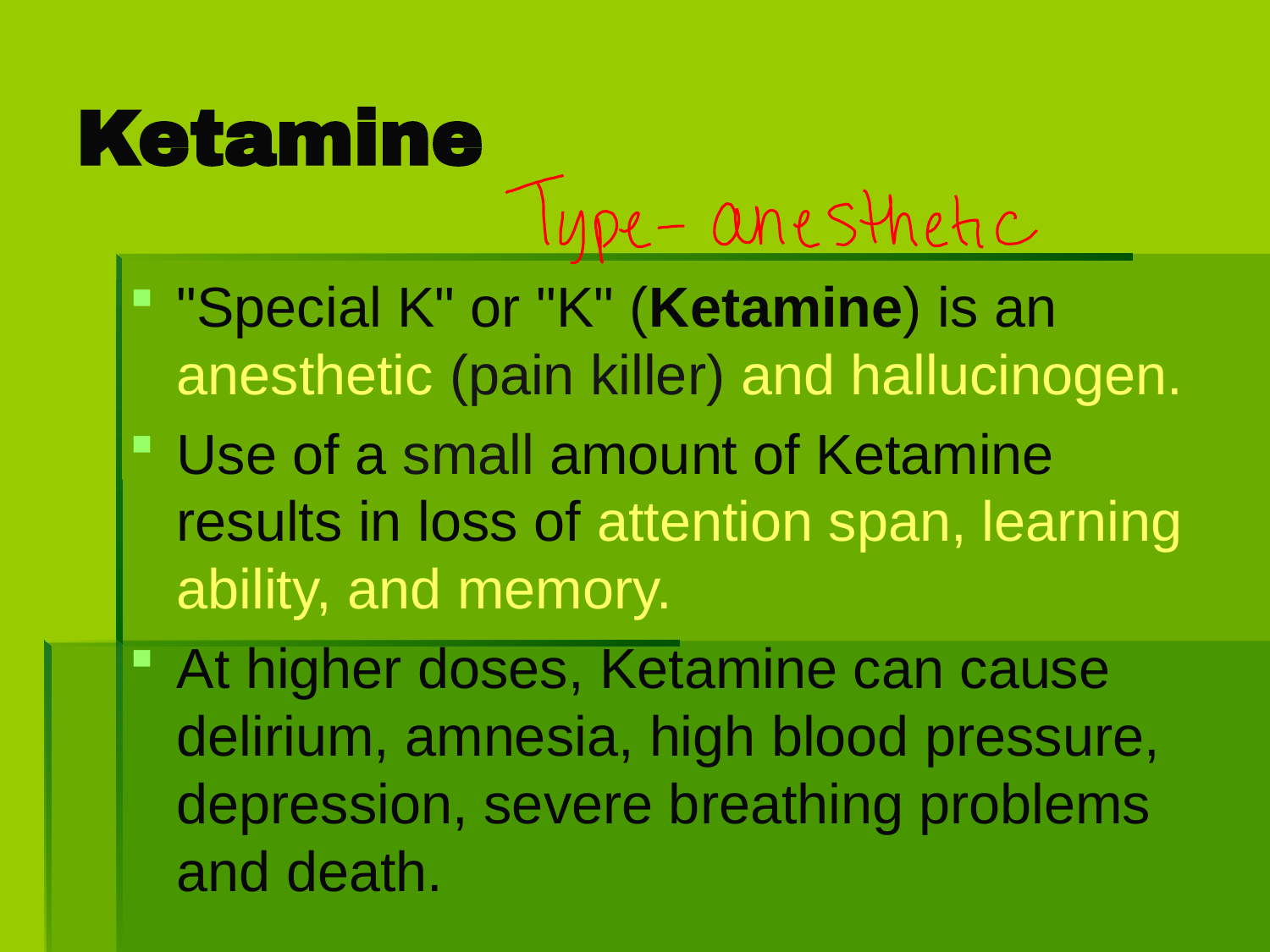

# Ketamine

"Special K" or "K" (Ketamine) is an anesthetic (pain killer) and hallucinogen.
Use of a small amount of Ketamine results in loss of attention span, learning ability, and memory.
At higher doses, Ketamine can cause delirium, amnesia, high blood pressure, depression, severe breathing problems and death.